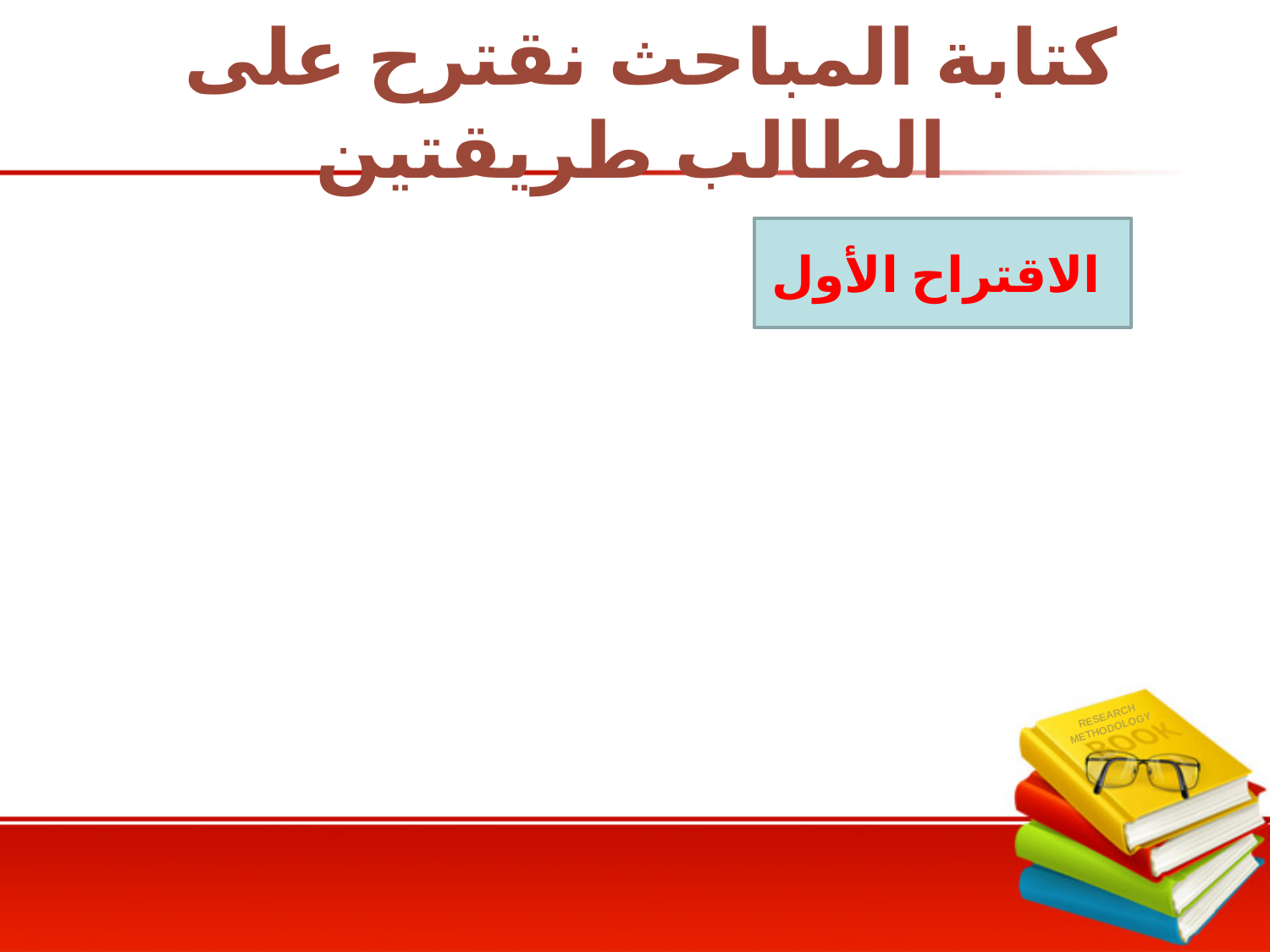

# كتابة المباحث نقترح على الطالب طريقتين
الاقتراح الأول
RESEARCH
METHODOLOGY